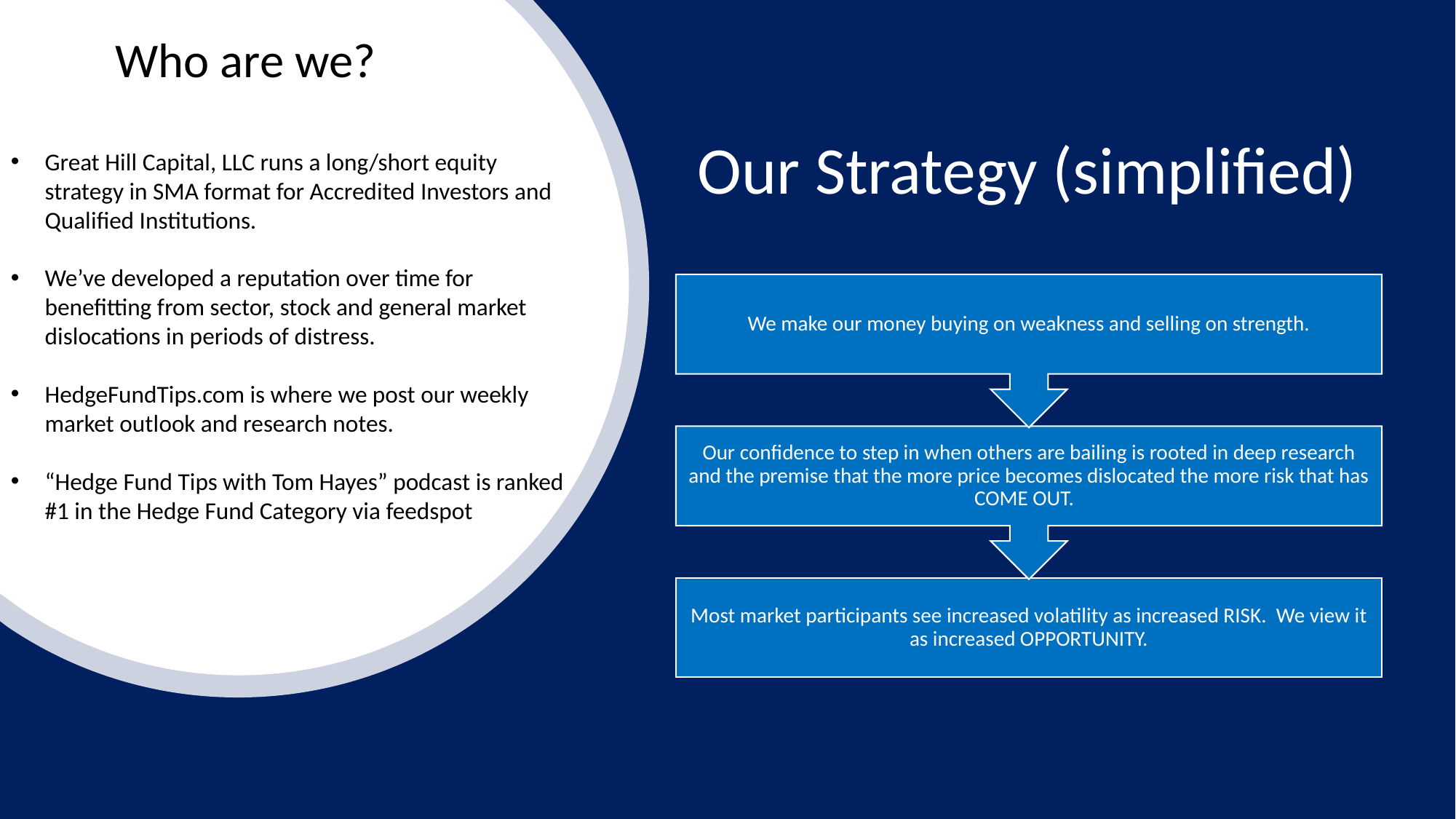

Who are we?
# Our Strategy (simplified)
Great Hill Capital, LLC runs a long/short equity strategy in SMA format for Accredited Investors and Qualified Institutions.

We’ve developed a reputation over time for benefitting from sector, stock and general market dislocations in periods of distress.

HedgeFundTips.com is where we post our weekly market outlook and research notes.

“Hedge Fund Tips with Tom Hayes” podcast is ranked #1 in the Hedge Fund Category via feedspot
Most market participants see increased volatility as increased RISK.  We view it as increased OPPORTUNITY.
Our confidence to step in when others are bailing is rooted in deep research and the premise that the more price becomes dislocated the more risk that has COME OUT.
We make our money buying on weakness and selling on strength.